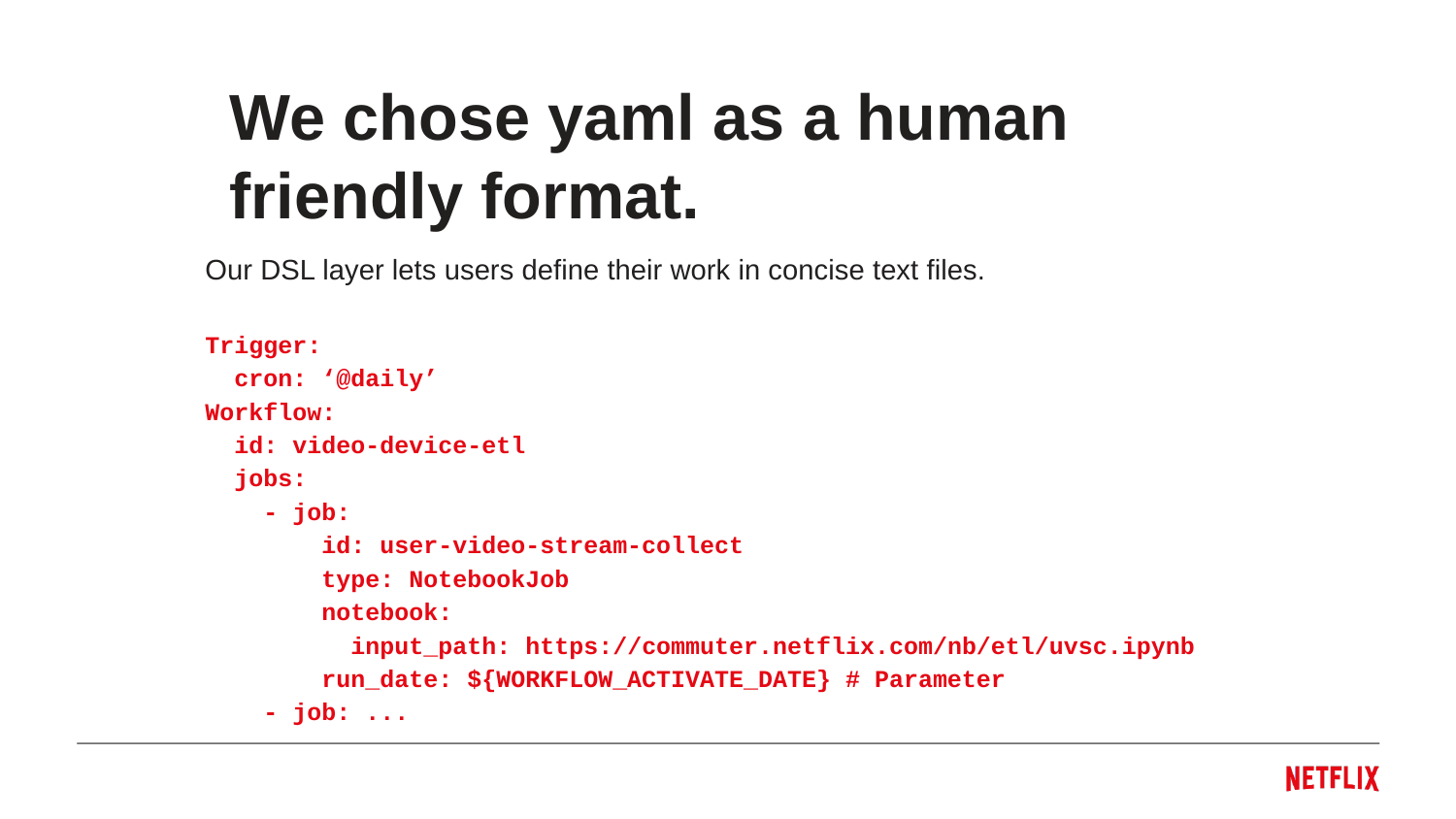

We chose yaml as a human friendly format.
Our DSL layer lets users define their work in concise text files.

Trigger:
  cron: ‘@daily’
Workflow:
  id: video-device-etl
  jobs:
    - job:
        id: user-video-stream-collect
        type: NotebookJob
        notebook:
          input_path: https://commuter.netflix.com/nb/etl/uvsc.ipynb
        run_date: ${WORKFLOW_ACTIVATE_DATE} # Parameter
    - job: ...